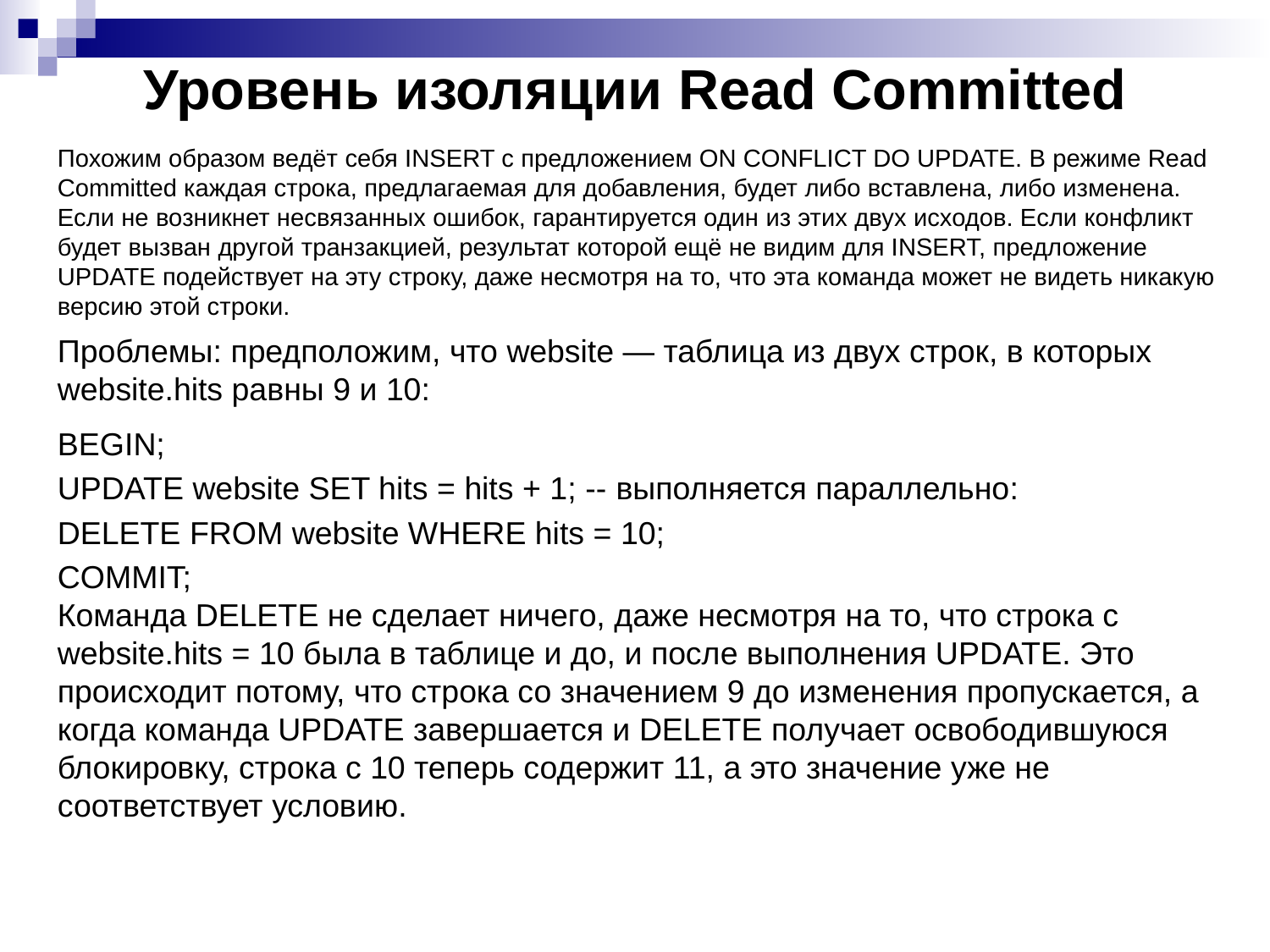

# Уровень изоляции Read Committed
Похожим образом ведёт себя INSERT с предложением ON CONFLICT DO UPDATE. В режиме Read Committed каждая строка, предлагаемая для добавления, будет либо вставлена, либо изменена. Если не возникнет несвязанных ошибок, гарантируется один из этих двух исходов. Если конфликт будет вызван другой транзакцией, результат которой ещё не видим для INSERT, предложение UPDATE подействует на эту строку, даже несмотря на то, что эта команда может не видеть никакую версию этой строки.
Проблемы: предположим, что website — таблица из двух строк, в которых website.hits равны 9 и 10:
BEGIN;
UPDATE website SET hits = hits + 1; -- выполняется параллельно:
DELETE FROM website WHERE hits = 10;
COMMIT;
Команда DELETE не сделает ничего, даже несмотря на то, что строка с website.hits = 10 была в таблице и до, и после выполнения UPDATE. Это происходит потому, что строка со значением 9 до изменения пропускается, а когда команда UPDATE завершается и DELETE получает освободившуюся блокировку, строка с 10 теперь содержит 11, а это значение уже не соответствует условию.